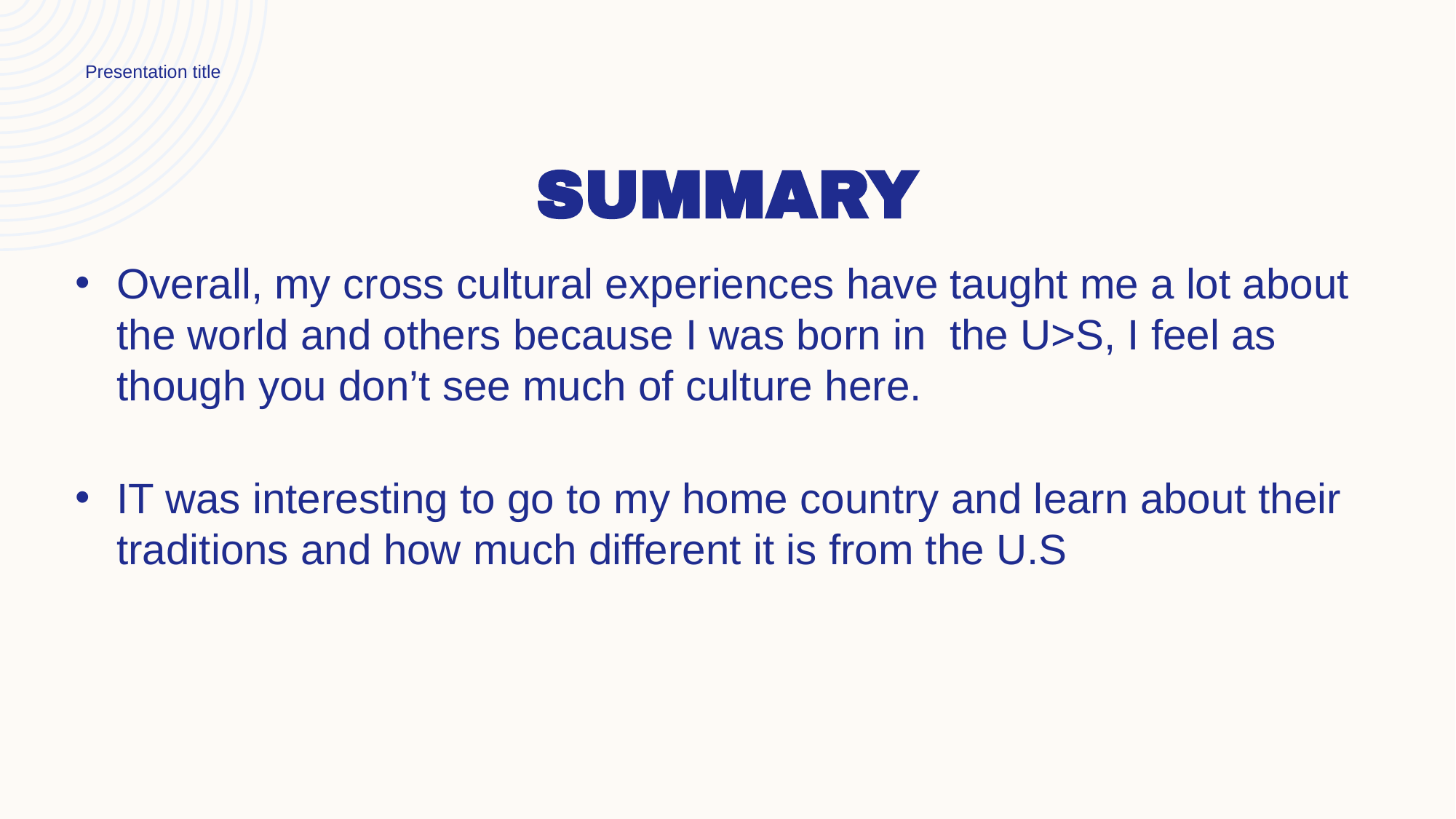

Presentation title
10
# Summary
Overall, my cross cultural experiences have taught me a lot about the world and others because I was born in  the U>S, I feel as though you don’t see much of culture here.

IT was interesting to go to my home country and learn about their traditions and how much different it is from the U.S